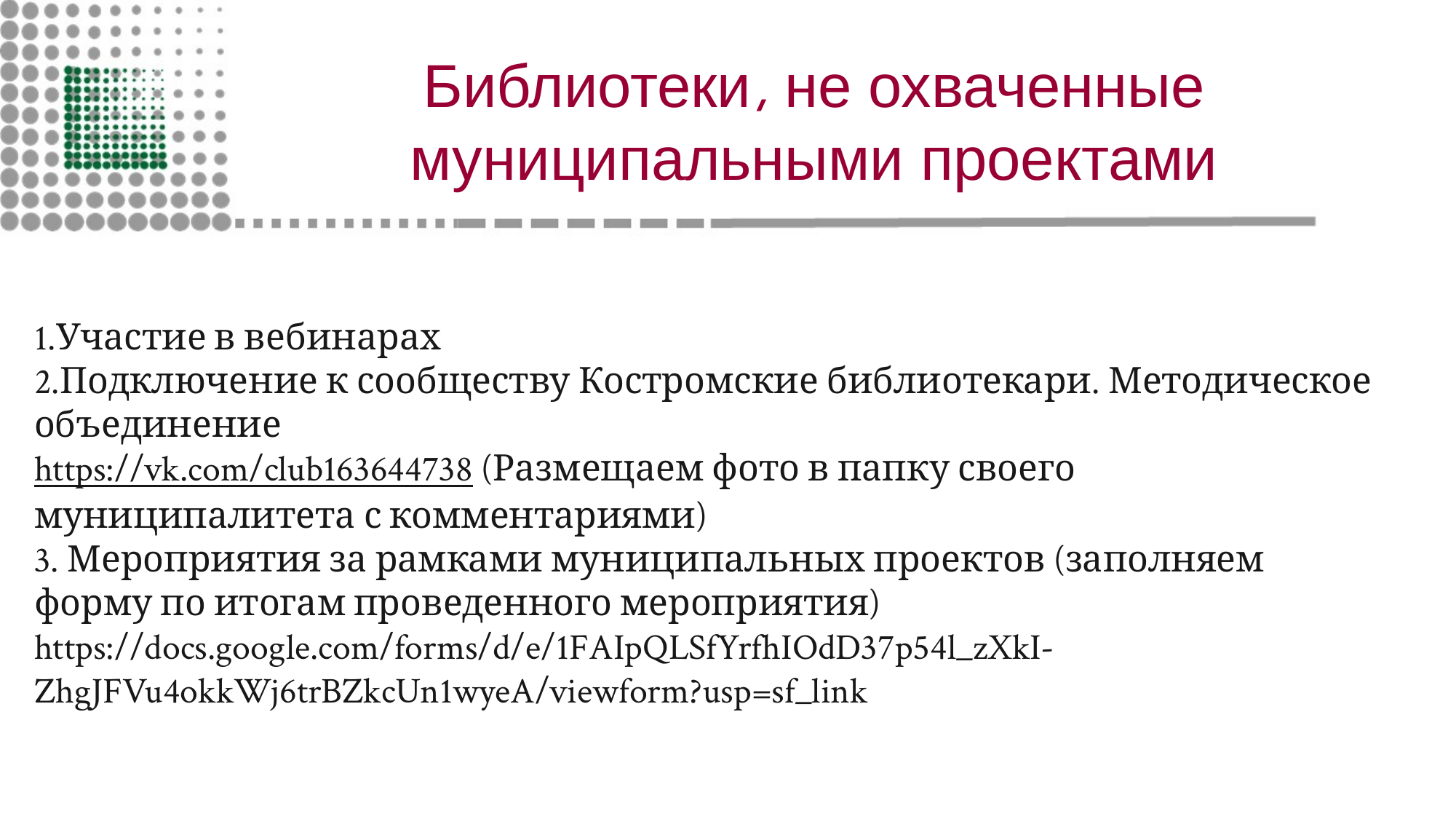

# Библиотеки, не охваченные муниципальными проектами

1.Участие в вебинарах
2.Подключение к сообществу Костромские библиотекари. Методическое объединение
https://vk.com/club163644738 (Размещаем фото в папку своего муниципалитета с комментариями)
3. Мероприятия за рамками муниципальных проектов (заполняем форму по итогам проведенного мероприятия)
https://docs.google.com/forms/d/e/1FAIpQLSfYrfhIOdD37p54l_zXkI-ZhgJFVu4okkWj6trBZkcUn1wyeA/viewform?usp=sf_link